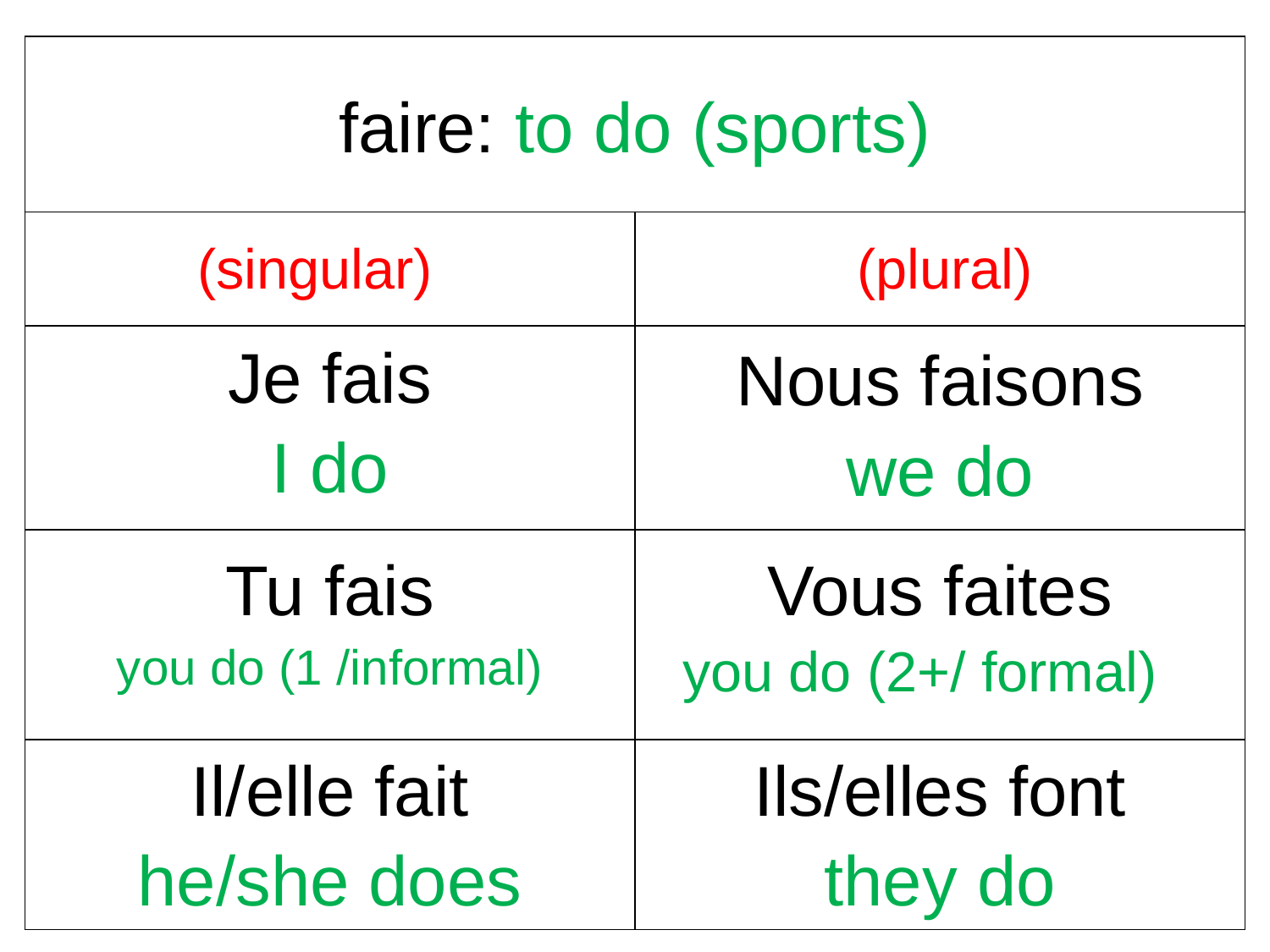

|  |  |
| --- | --- |
|  |  |
|  |  |
|  |  |
|  |  |
faire: to do (sports)
(singular)
(plural)
Je fais
Nous faisons
I do
we do
Tu fais
Vous faites
you do (1 /informal)
you do (2+/ formal)
Il/elle fait
Ils/elles font
he/she does
they do